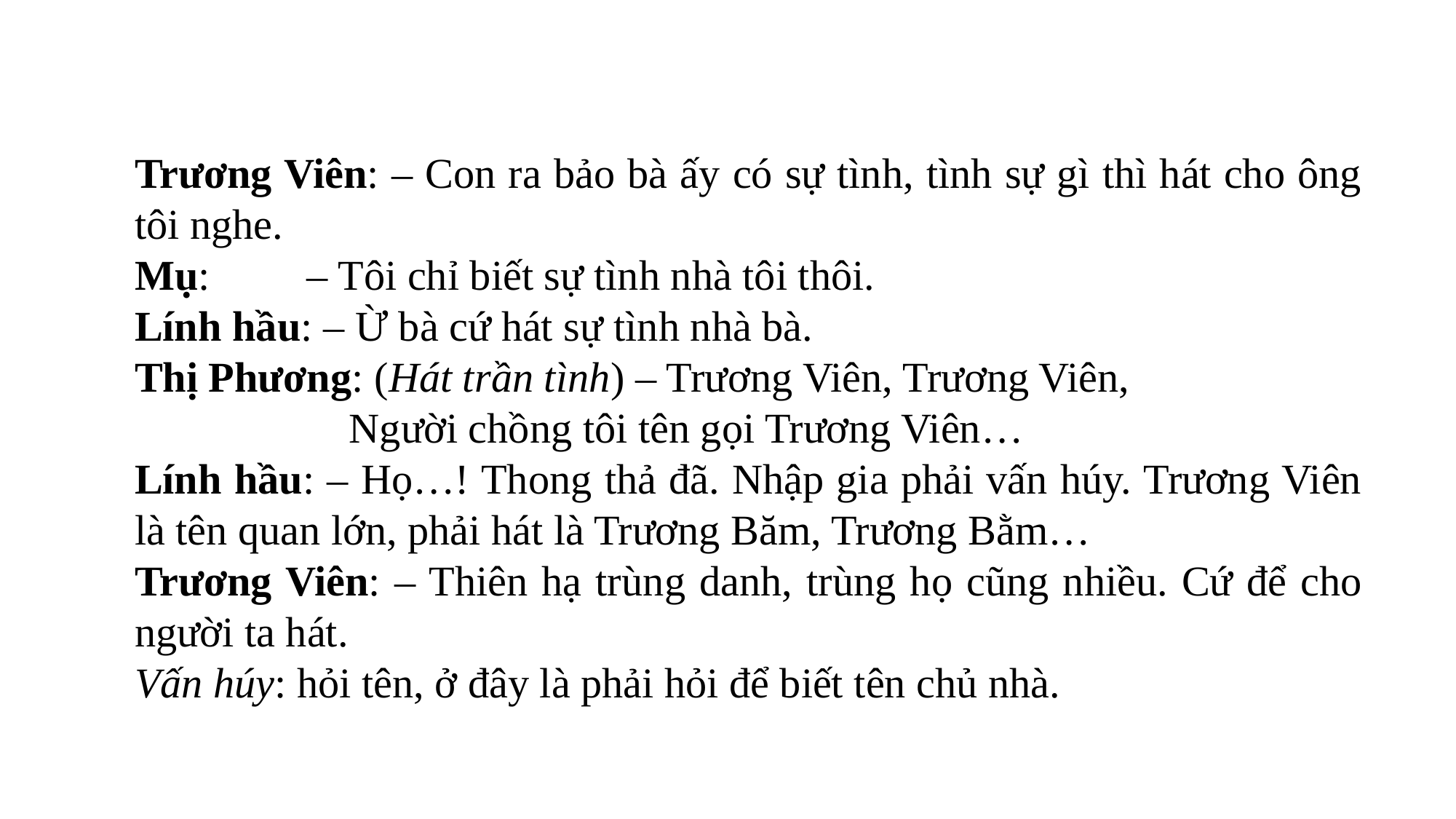

Trương Viên: – Con ra bảo bà ấy có sự tình, tình sự gì thì hát cho ông tôi nghe.
Mụ: 	      – Tôi chỉ biết sự tình nhà tôi thôi.
Lính hầu: – Ừ bà cứ hát sự tình nhà bà.
Thị Phương: (Hát trần tình) – Trương Viên, Trương Viên,
	          Người chồng tôi tên gọi Trương Viên…
Lính hầu: – Họ…! Thong thả đã. Nhập gia phải vấn húy. Trương Viên là tên quan lớn, phải hát là Trương Băm, Trương Bằm…
Trương Viên: – Thiên hạ trùng danh, trùng họ cũng nhiều. Cứ để cho người ta hát.
Vấn húy: hỏi tên, ở đây là phải hỏi để biết tên chủ nhà.